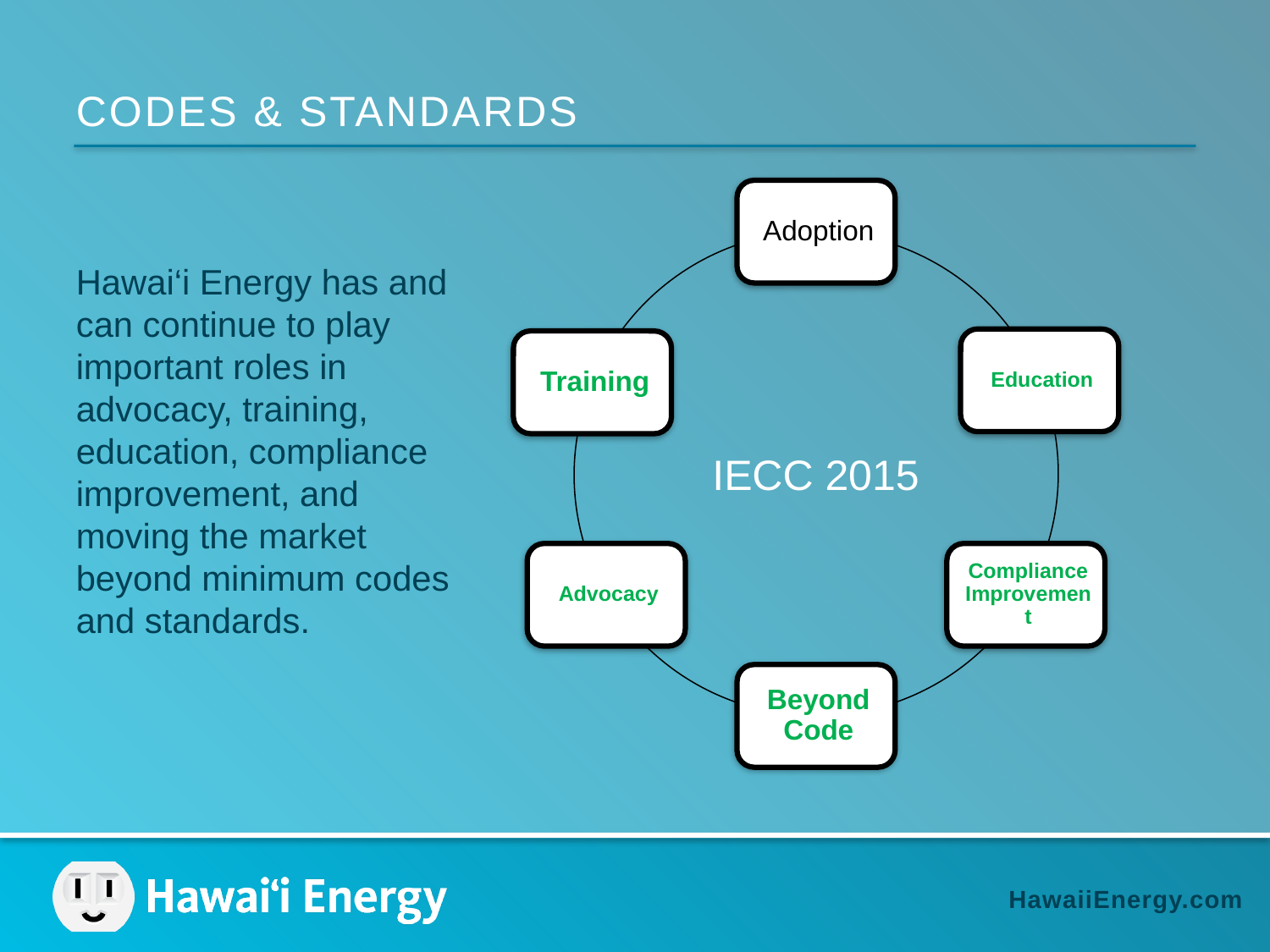

Codes & Standards
Adoption
Education
Compliance Improvement
Beyond Code
Advocacy
Training
IECC 2015
Hawai‘i Energy has and can continue to play important roles in advocacy, training, education, compliance improvement, and moving the market beyond minimum codes and standards.